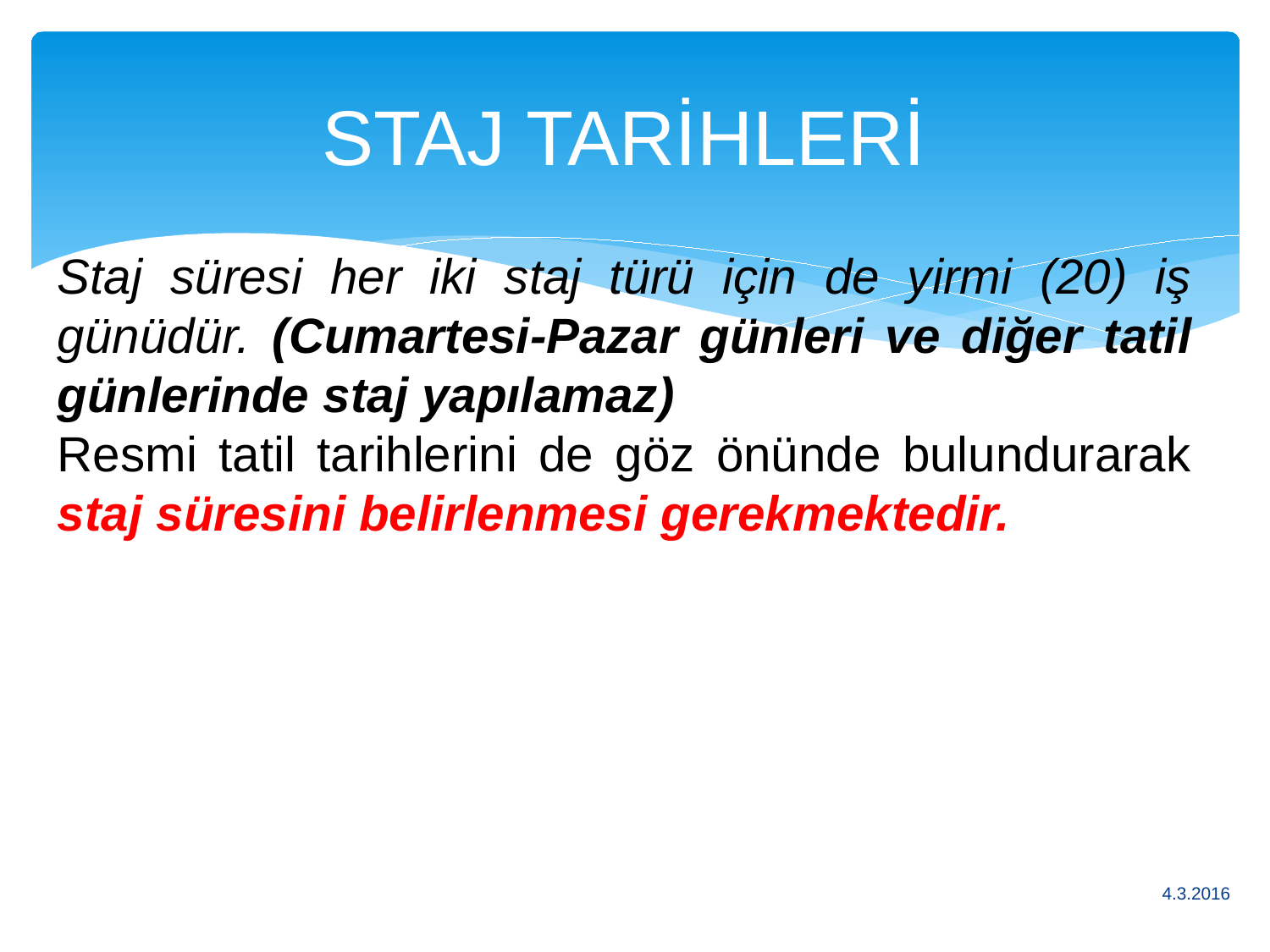

# STAJ TARİHLERİ
Staj süresi her iki staj türü için de yirmi (20) iş günüdür. (Cumartesi-Pazar günleri ve diğer tatil günlerinde staj yapılamaz)
Resmi tatil tarihlerini de göz önünde bulundurarak staj süresini belirlenmesi gerekmektedir.
4.3.2016